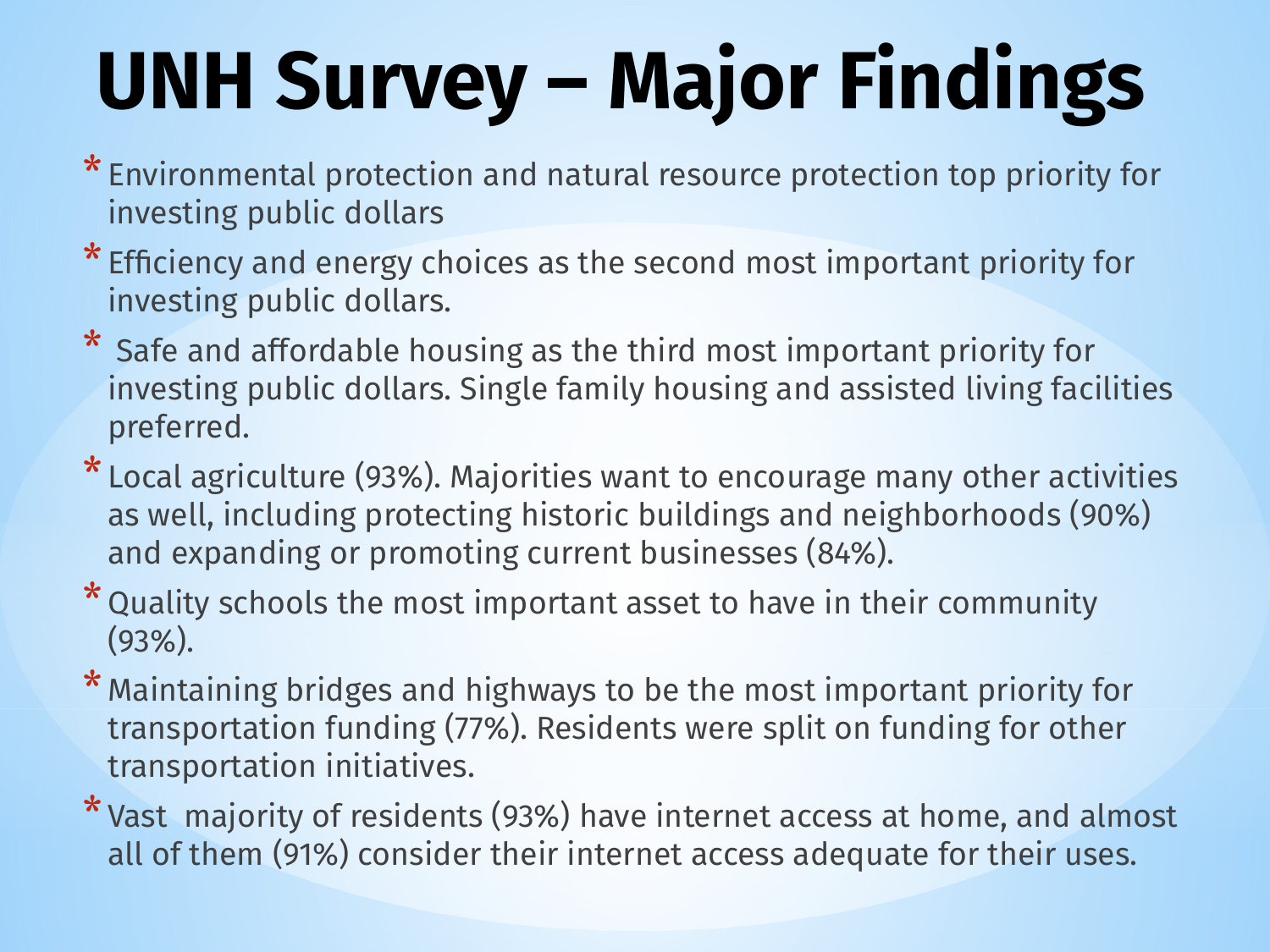

# UNH Survey – Major Findings
Environmental protection and natural resource protection top priority for investing public dollars
Efficiency and energy choices as the second most important priority for investing public dollars.
 Safe and affordable housing as the third most important priority for investing public dollars. Single family housing and assisted living facilities preferred.
Local agriculture (93%). Majorities want to encourage many other activities as well, including protecting historic buildings and neighborhoods (90%) and expanding or promoting current businesses (84%).
Quality schools the most important asset to have in their community (93%).
Maintaining bridges and highways to be the most important priority for transportation funding (77%). Residents were split on funding for other transportation initiatives.
Vast  majority of residents (93%) have internet access at home, and almost all of them (91%) consider their internet access adequate for their uses.